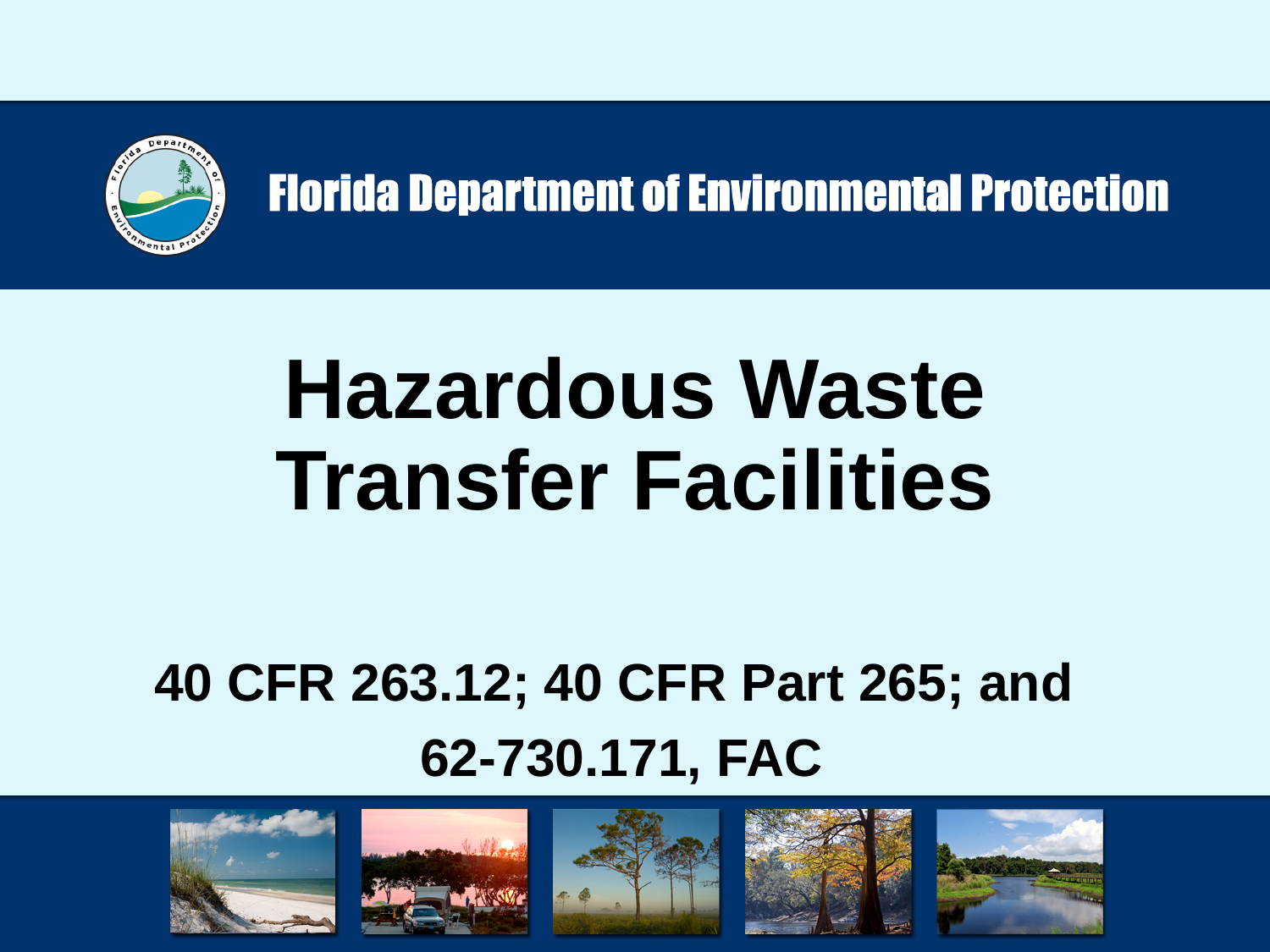

# Hazardous Waste Transfer Facilities
40 CFR 263.12; 40 CFR Part 265; and
62-730.171, FAC